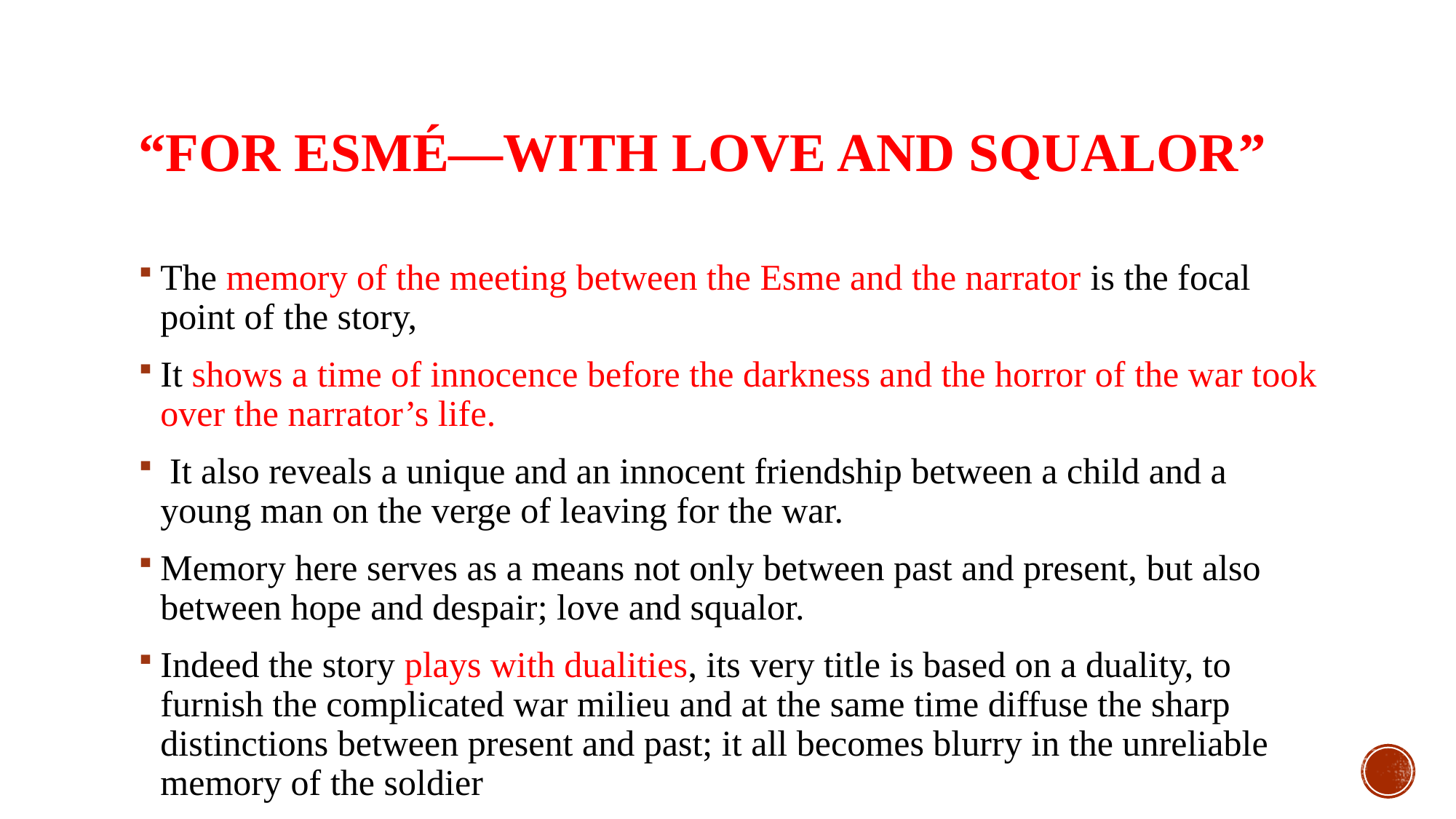

# “For Esmé—with Love and Squalor”
The memory of the meeting between the Esme and the narrator is the focal point of the story,
It shows a time of innocence before the darkness and the horror of the war took over the narrator’s life.
 It also reveals a unique and an innocent friendship between a child and a young man on the verge of leaving for the war.
Memory here serves as a means not only between past and present, but also between hope and despair; love and squalor.
Indeed the story plays with dualities, its very title is based on a duality, to furnish the complicated war milieu and at the same time diffuse the sharp distinctions between present and past; it all becomes blurry in the unreliable memory of the soldier